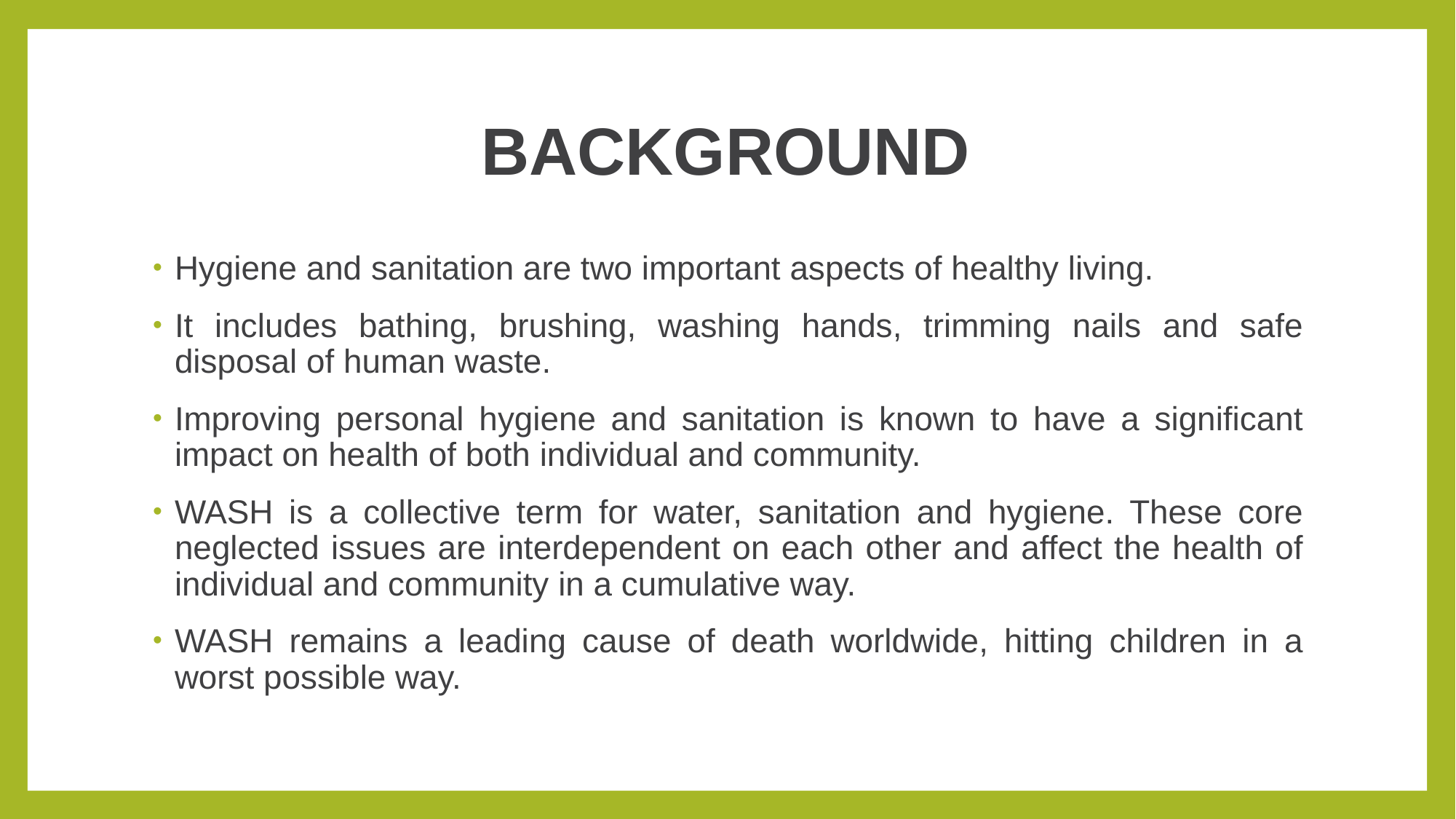

# BACKGROUND
Hygiene and sanitation are two important aspects of healthy living.
It includes bathing, brushing, washing hands, trimming nails and safe disposal of human waste.
Improving personal hygiene and sanitation is known to have a significant impact on health of both individual and community.
WASH is a collective term for water, sanitation and hygiene. These core neglected issues are interdependent on each other and affect the health of individual and community in a cumulative way.
WASH remains a leading cause of death worldwide, hitting children in a worst possible way.